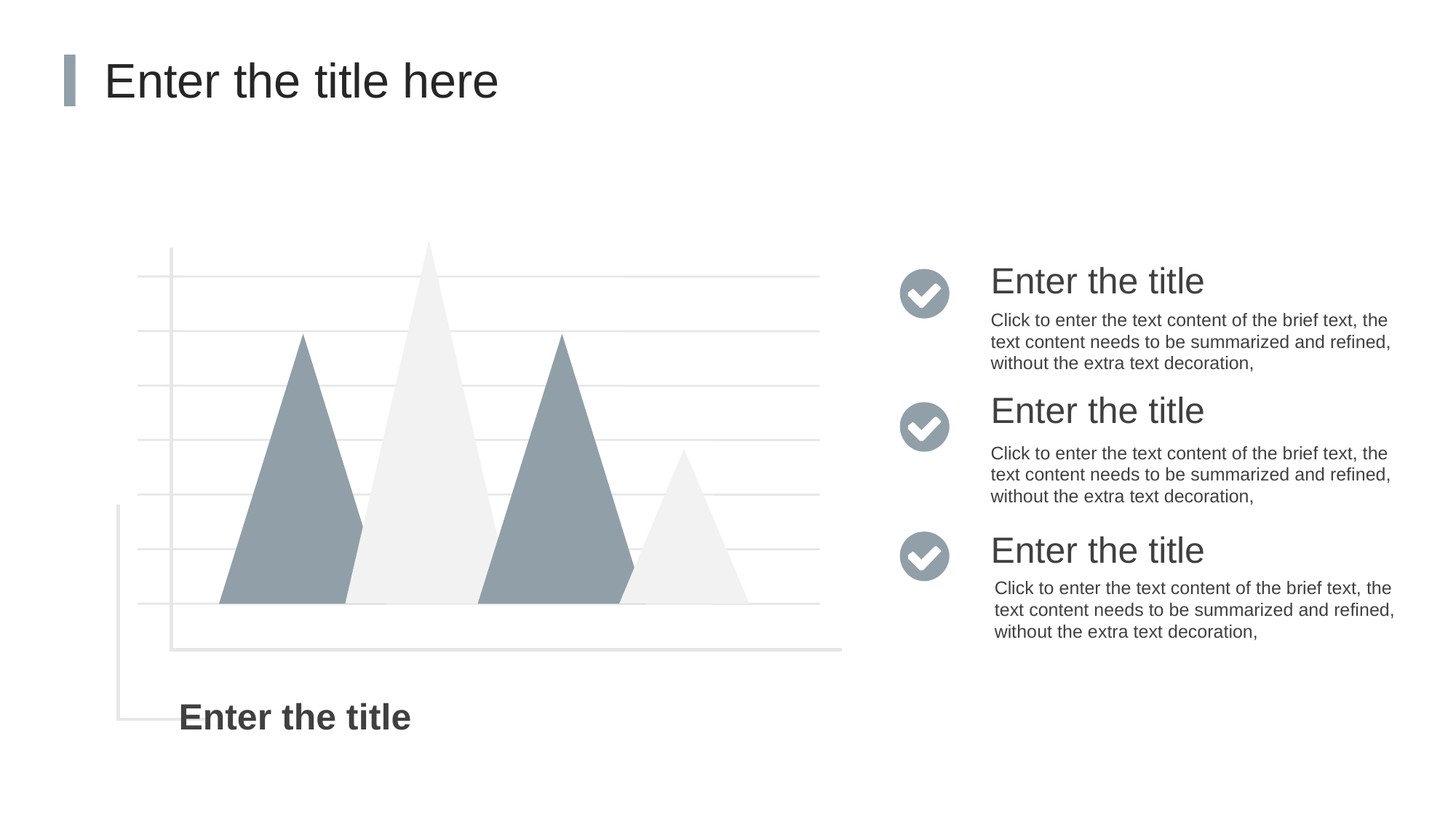

Enter the title here

Enter the title

Click to enter the text content of the brief text, the text content needs to be summarized and refined, without the extra text decoration,

Enter the title

Click to enter the text content of the brief text, the text content needs to be summarized and refined, without the extra text decoration,

Enter the title

Click to enter the text content of the brief text, the text content needs to be summarized and refined, without the extra text decoration,

Enter the title